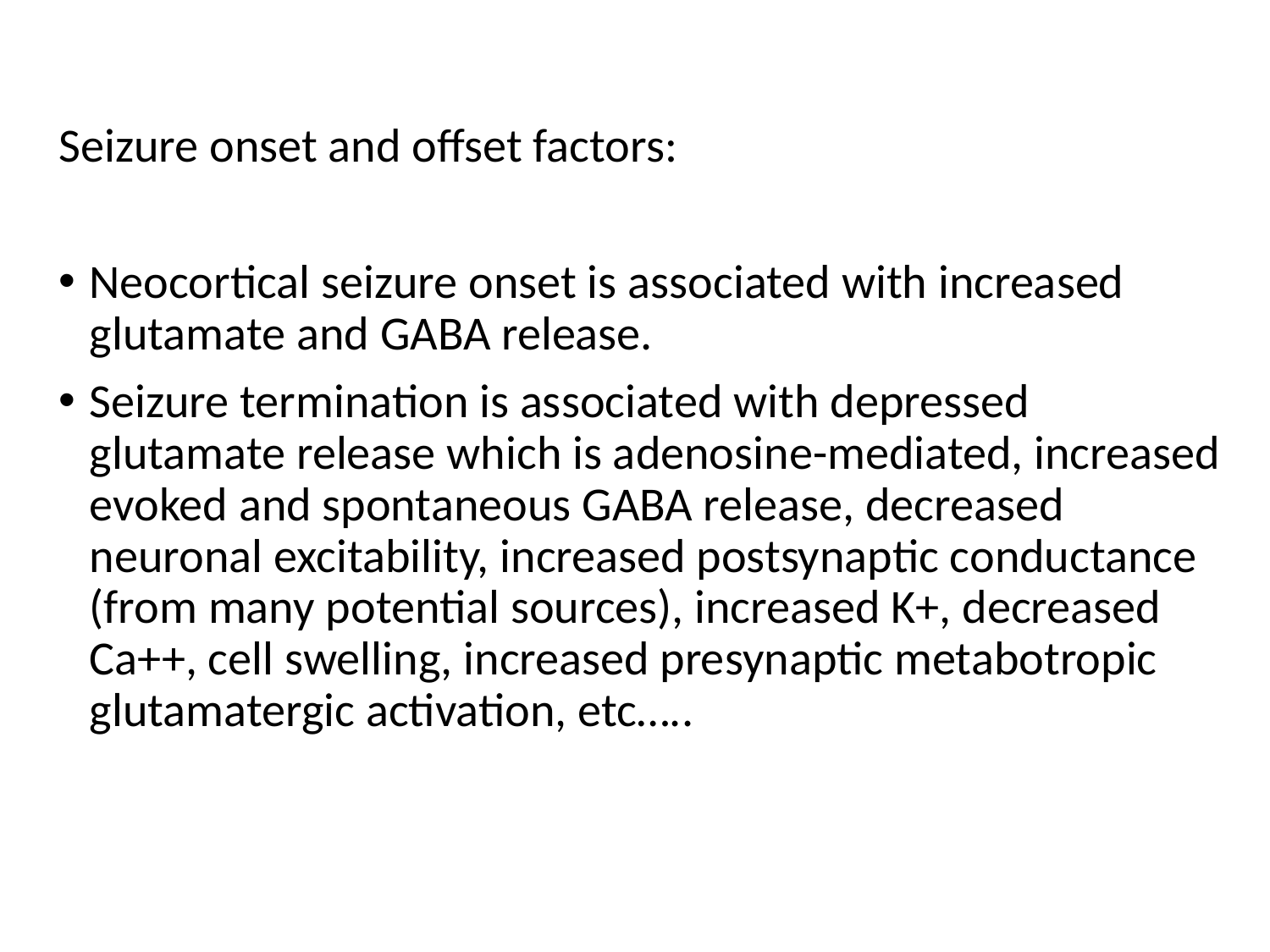

Seizure onset and offset factors:

Neocortical seizure onset is associated with increased glutamate and GABA release.
Seizure termination is associated with depressed glutamate release which is adenosine-mediated, increased evoked and spontaneous GABA release, decreased neuronal excitability, increased postsynaptic conductance (from many potential sources), increased K+, decreased   Ca++, cell swelling, increased presynaptic metabotropic glutamatergic activation, etc…..